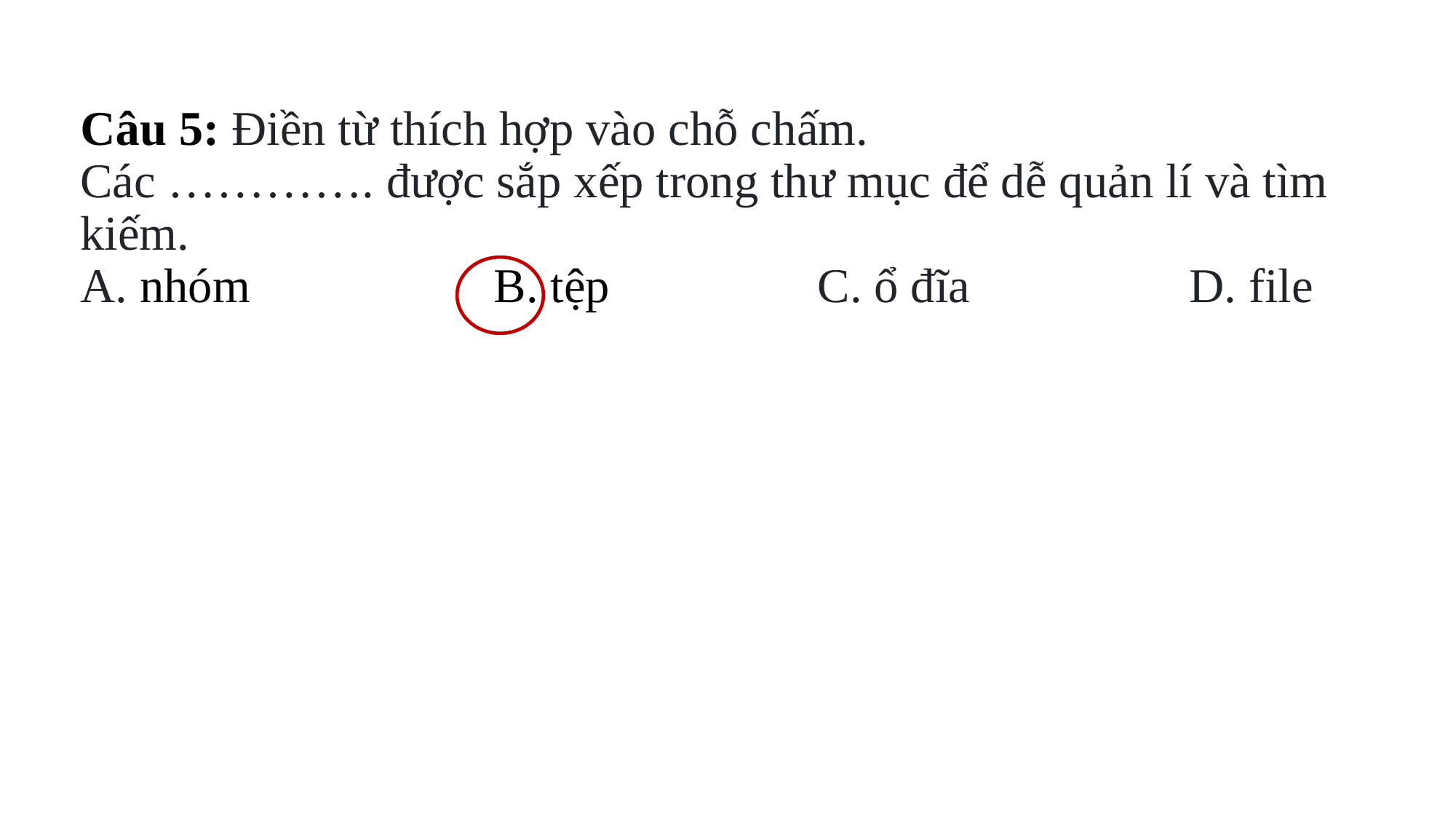

# Câu 5: Điền từ thích hợp vào chỗ chấm. Các …………. được sắp xếp trong thư mục để dễ quản lí và tìm kiếm. A. nhóm                    B. tệp                 C. ổ đĩa                  D. file